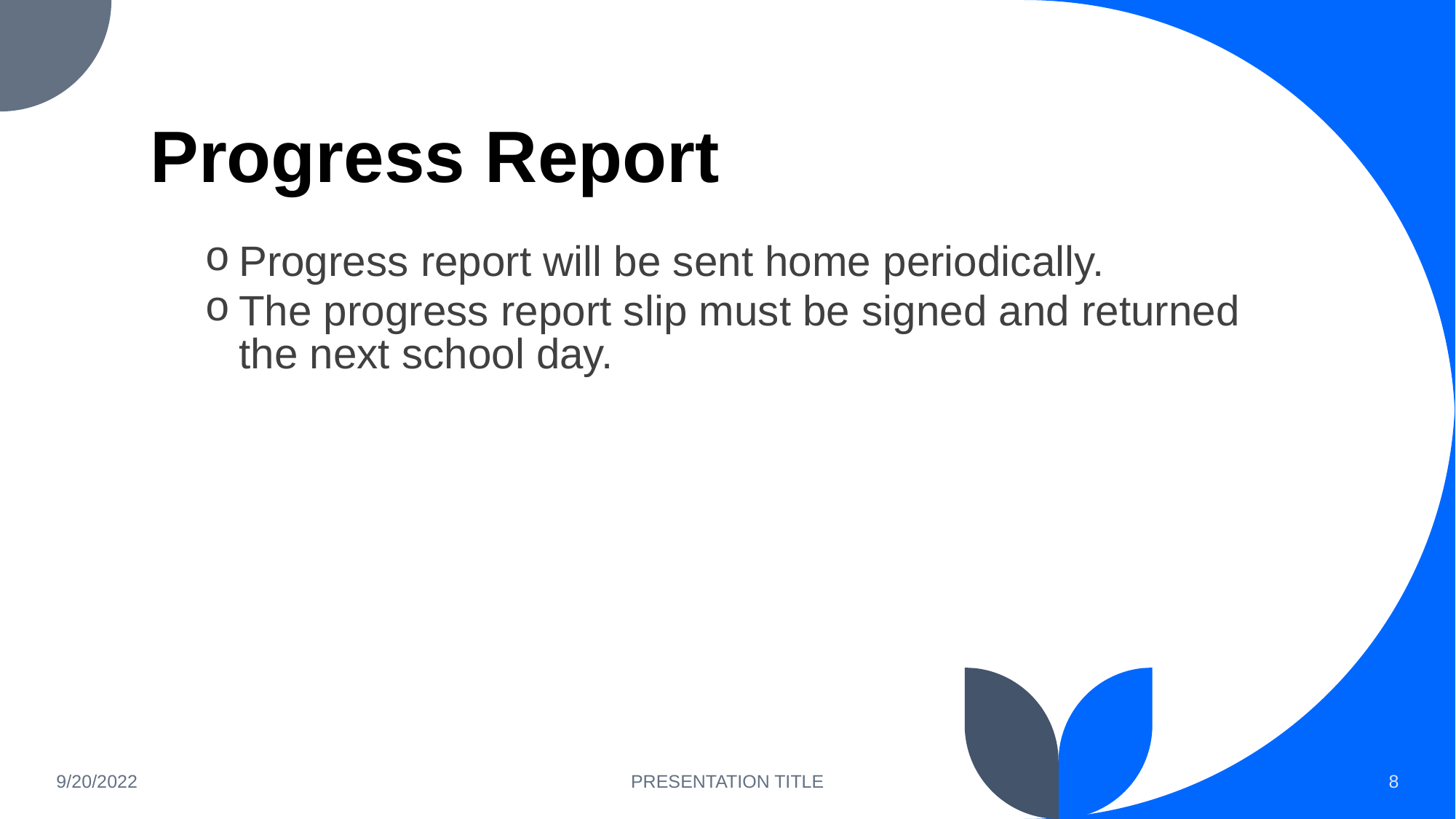

# Progress Report

Progress report will be sent home periodically.
The progress report slip must be signed and returned the next school day.

9/20/2022
PRESENTATION TITLE
8